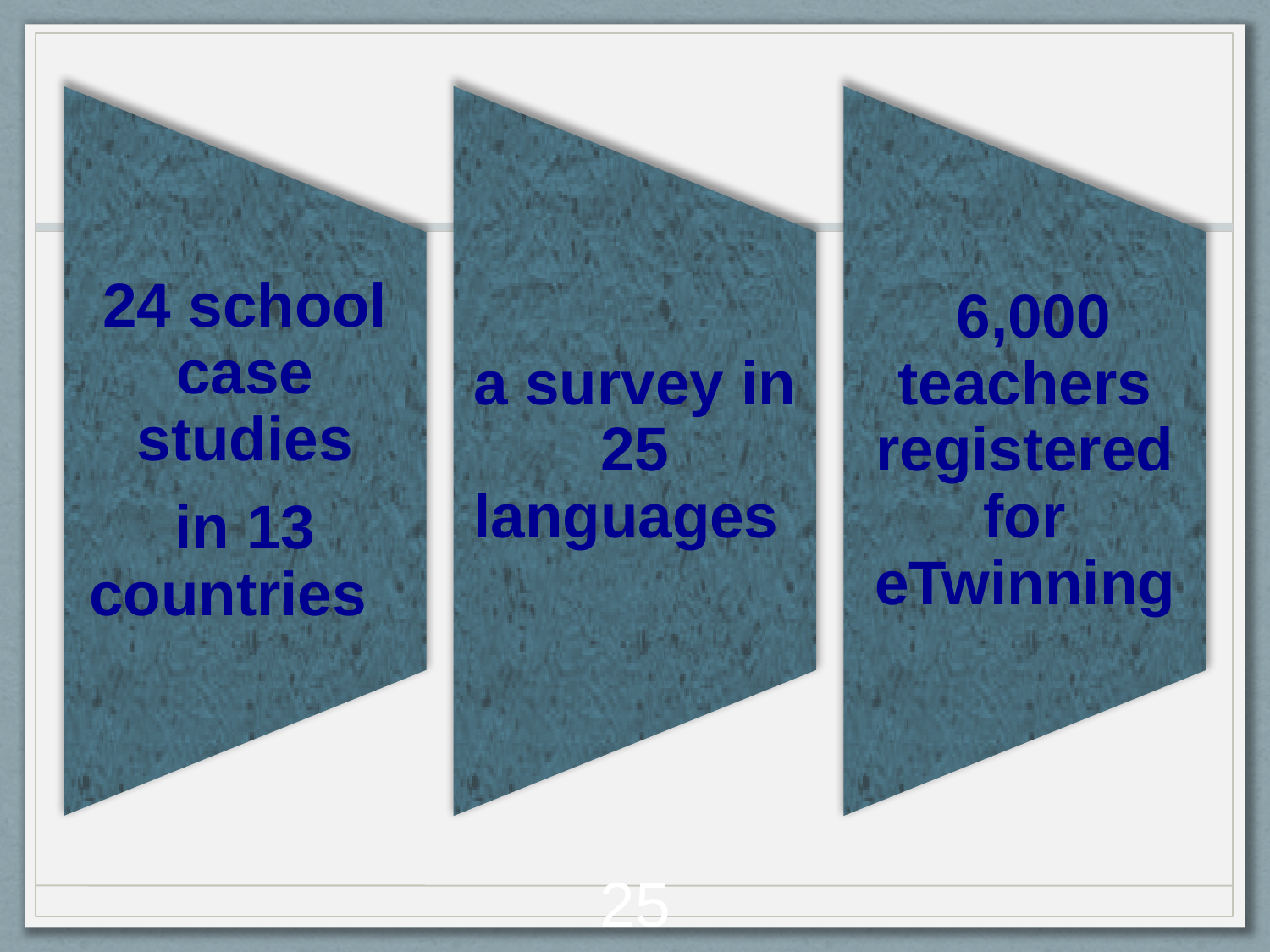

24 school case studies
in 13 countries
a survey in 25 languages
 6,000 teachers registered for eTwinning
25